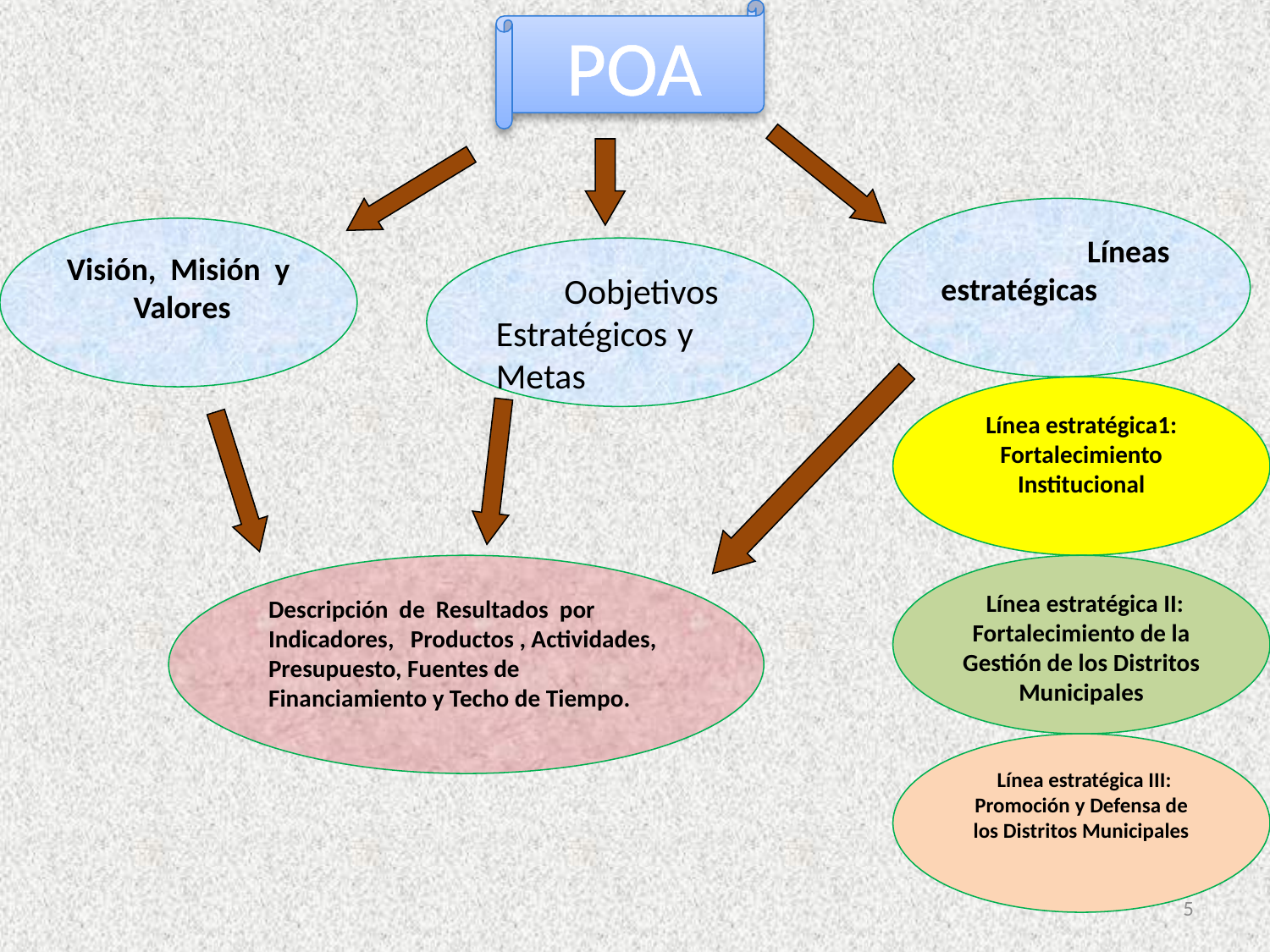

POA

             Líneas  estratégicas
Visión,  Misión  y  Valores
        Oobjetivos    Estratégicos y      Metas
Línea estratégica1: Fortalecimiento Institucional

Descripción  de  Resultados  por Indicadores,   Productos , Actividades, Presupuesto, Fuentes de Financiamiento y Techo de Tiempo.
 Línea estratégica II: Fortalecimiento de la Gestión de los Distritos Municipales
 Línea estratégica III: Promoción y Defensa de los Distritos Municipales

5